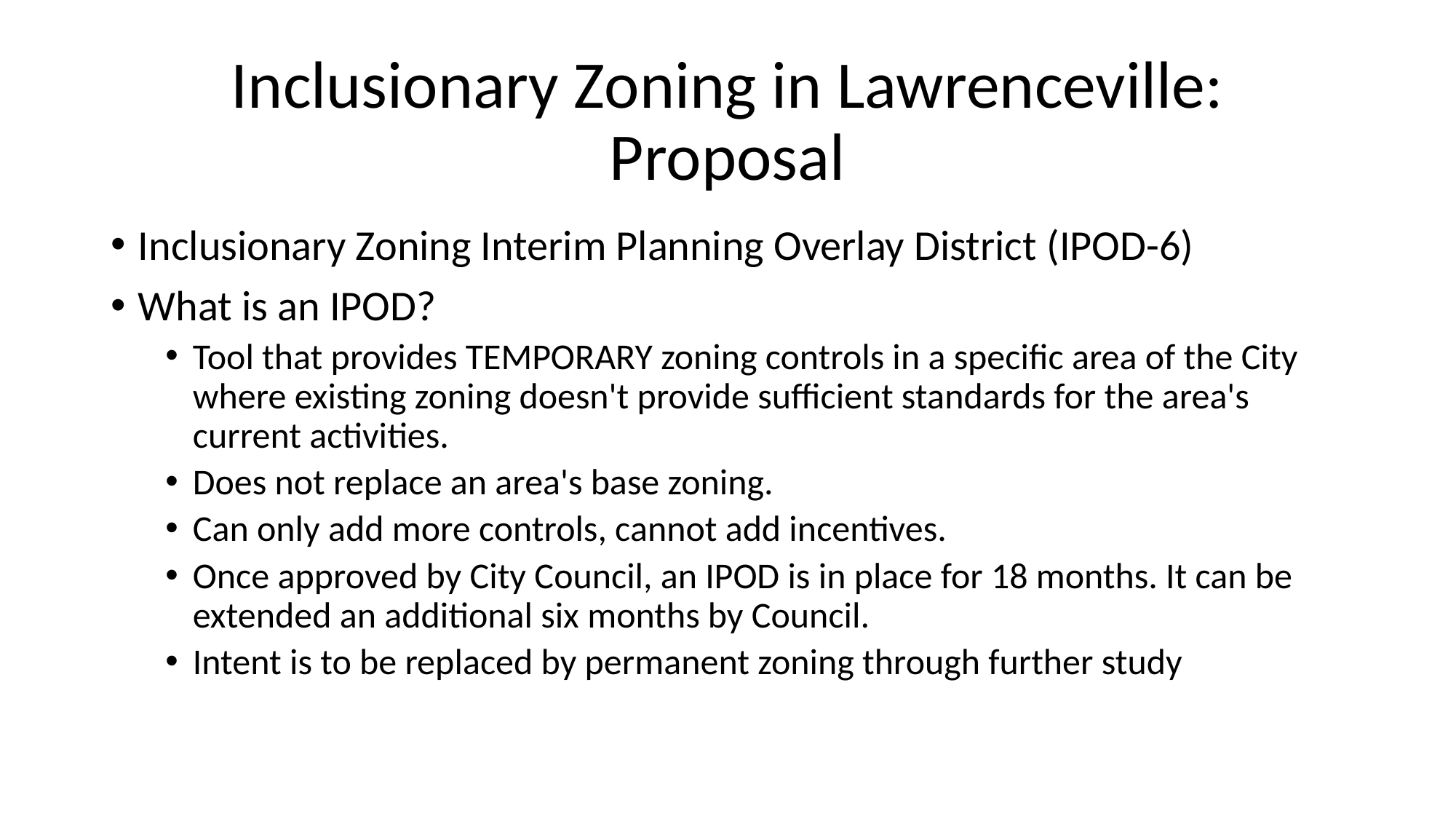

# Inclusionary Zoning in Lawrenceville: Proposal
Inclusionary Zoning Interim Planning Overlay District (IPOD-6)
What is an IPOD?
Tool that provides TEMPORARY zoning controls in a specific area of the City where existing zoning doesn't provide sufficient standards for the area's current activities.
Does not replace an area's base zoning.
Can only add more controls, cannot add incentives.
Once approved by City Council, an IPOD is in place for 18 months. It can be extended an additional six months by Council.
Intent is to be replaced by permanent zoning through further study